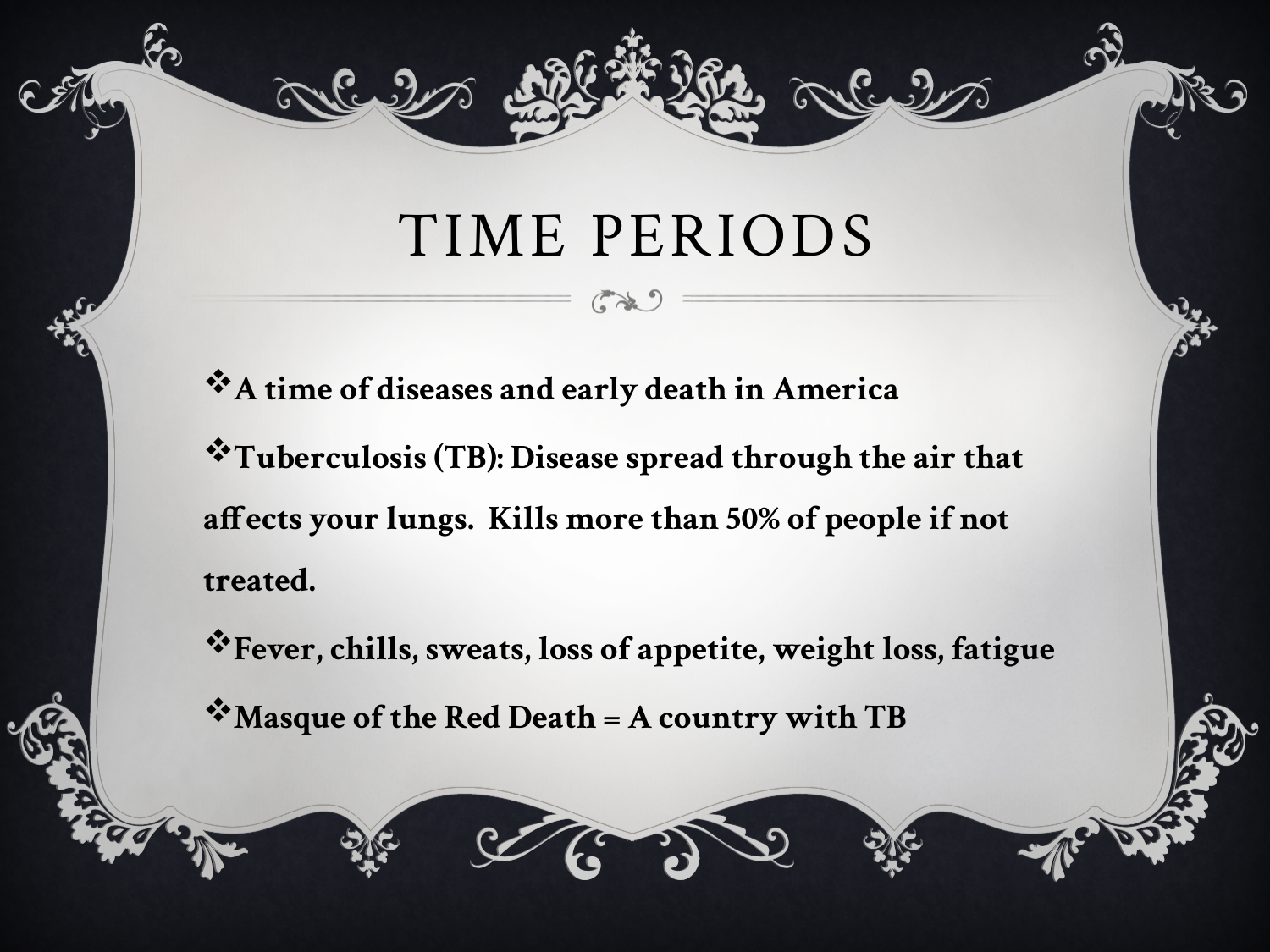

# Time periods
A time of diseases and early death in America
Tuberculosis (TB): Disease spread through the air that affects your lungs.  Kills more than 50% of people if not treated.
Fever, chills, sweats, loss of appetite, weight loss, fatigue
Masque of the Red Death = A country with TB